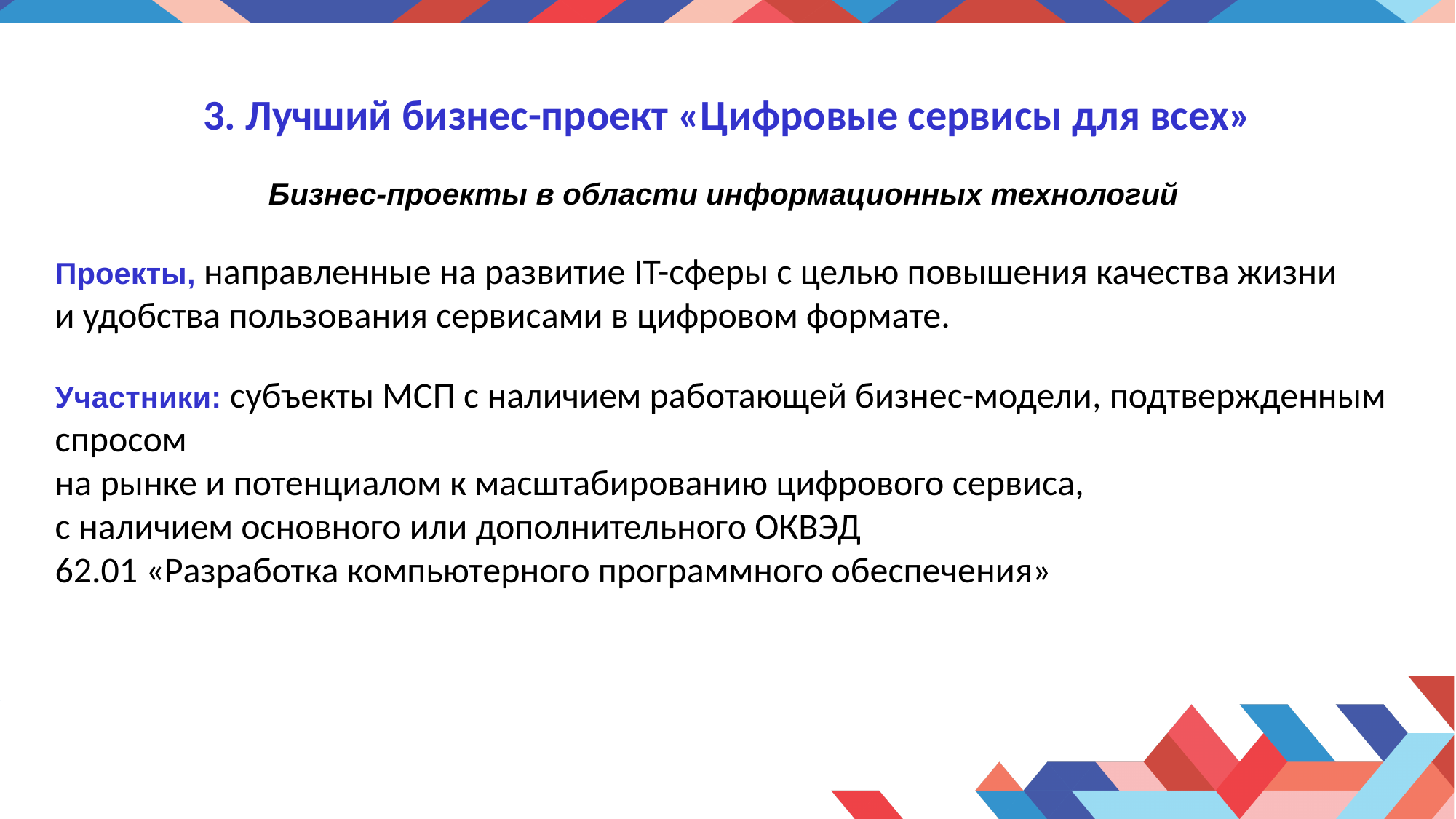

3. Лучший бизнес-проект «Цифровые сервисы для всех»

Бизнес‑проекты в области информационных технологий

Проекты, направленные на развитие IT-сферы с целью повышения качества жизни
и удобства пользования сервисами в цифровом формате.

Участники: субъекты МСП с наличием работающей бизнес-модели, подтвержденным спросом
на рынке и потенциалом к масштабированию цифрового сервиса,
с наличием основного или дополнительного ОКВЭД
62.01 «Разработка компьютерного программного обеспечения»